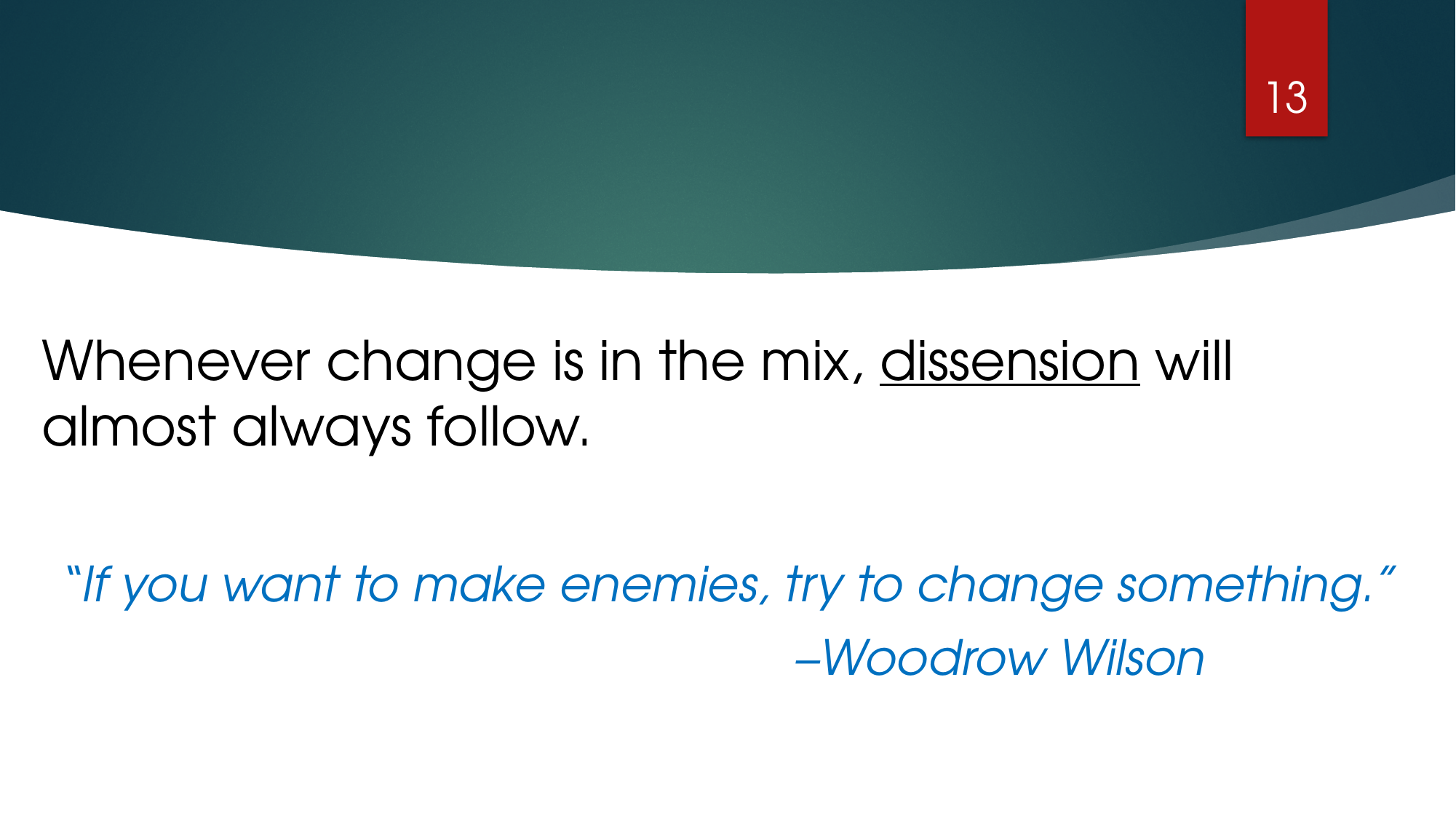

13

Whenever change is in the mix, dissension will almost always follow.

“If you want to make enemies, try to change something.”
					 –Woodrow Wilson